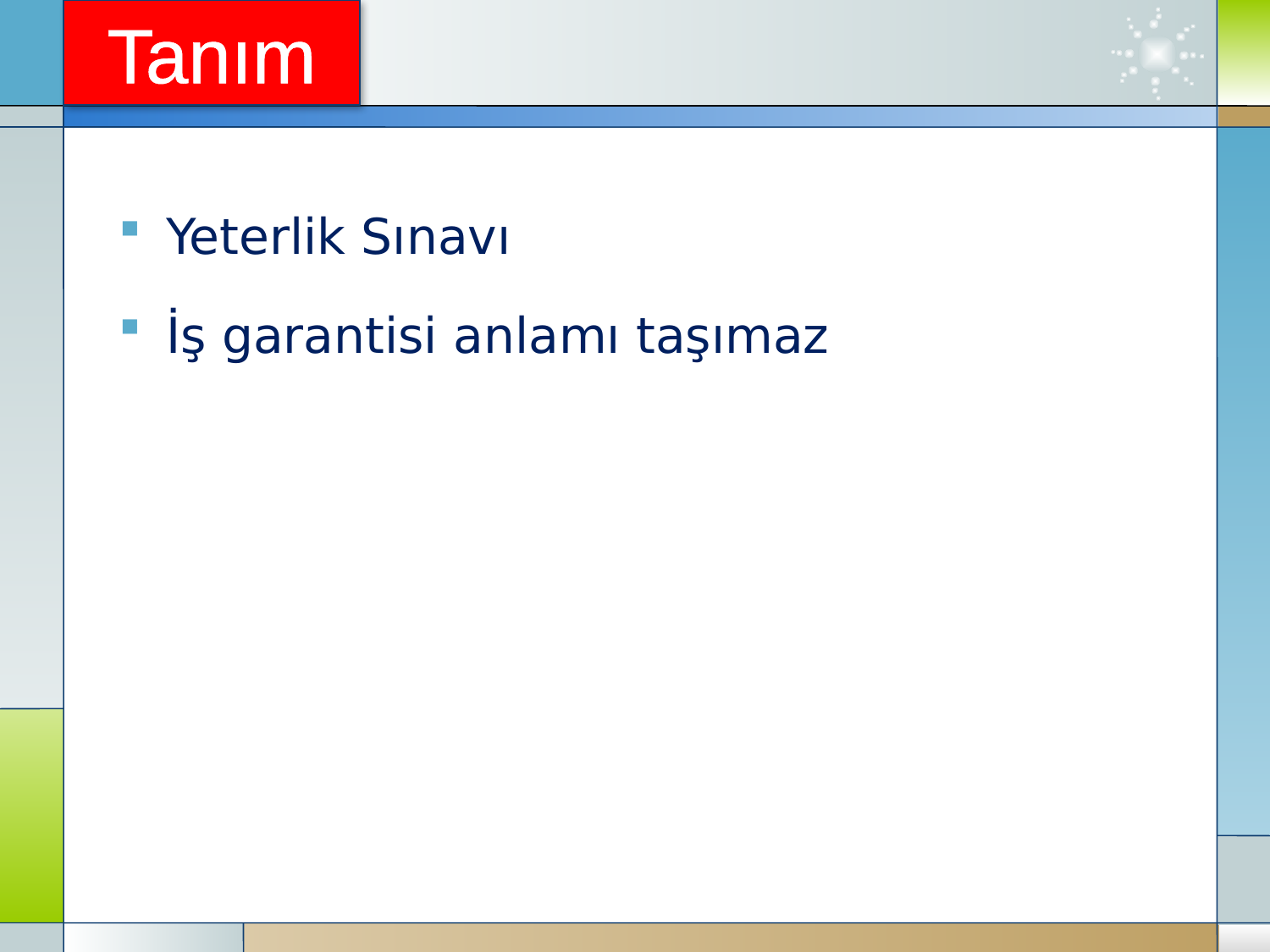

Tanım
Yeterlik Sınavı
İş garantisi anlamı taşımaz